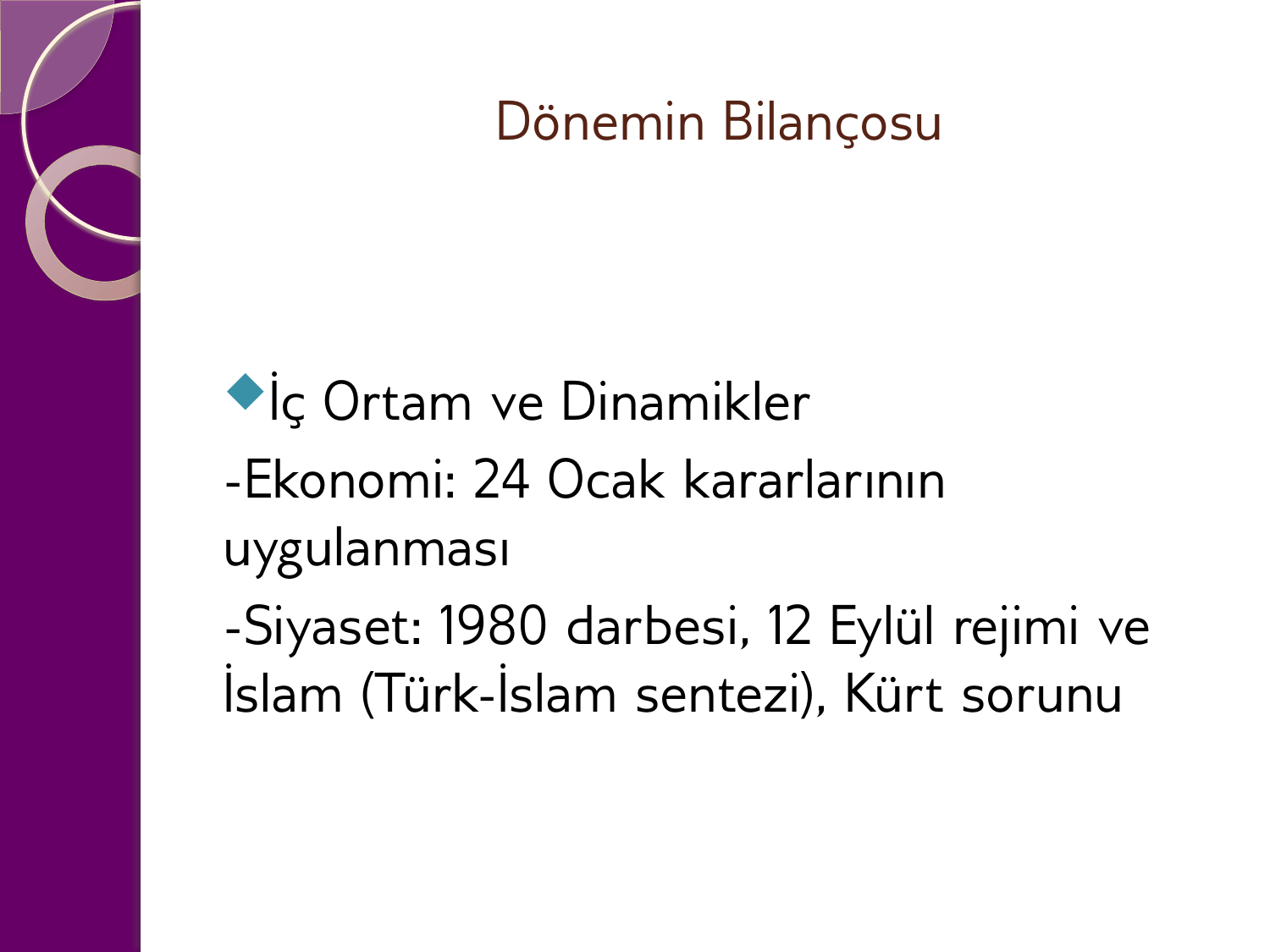

# Dönemin Bilançosu

İç Ortam ve Dinamikler
-Ekonomi: 24 Ocak kararlarının uygulanması
-Siyaset: 1980 darbesi, 12 Eylül rejimi ve İslam (Türk-İslam sentezi), Kürt sorunu